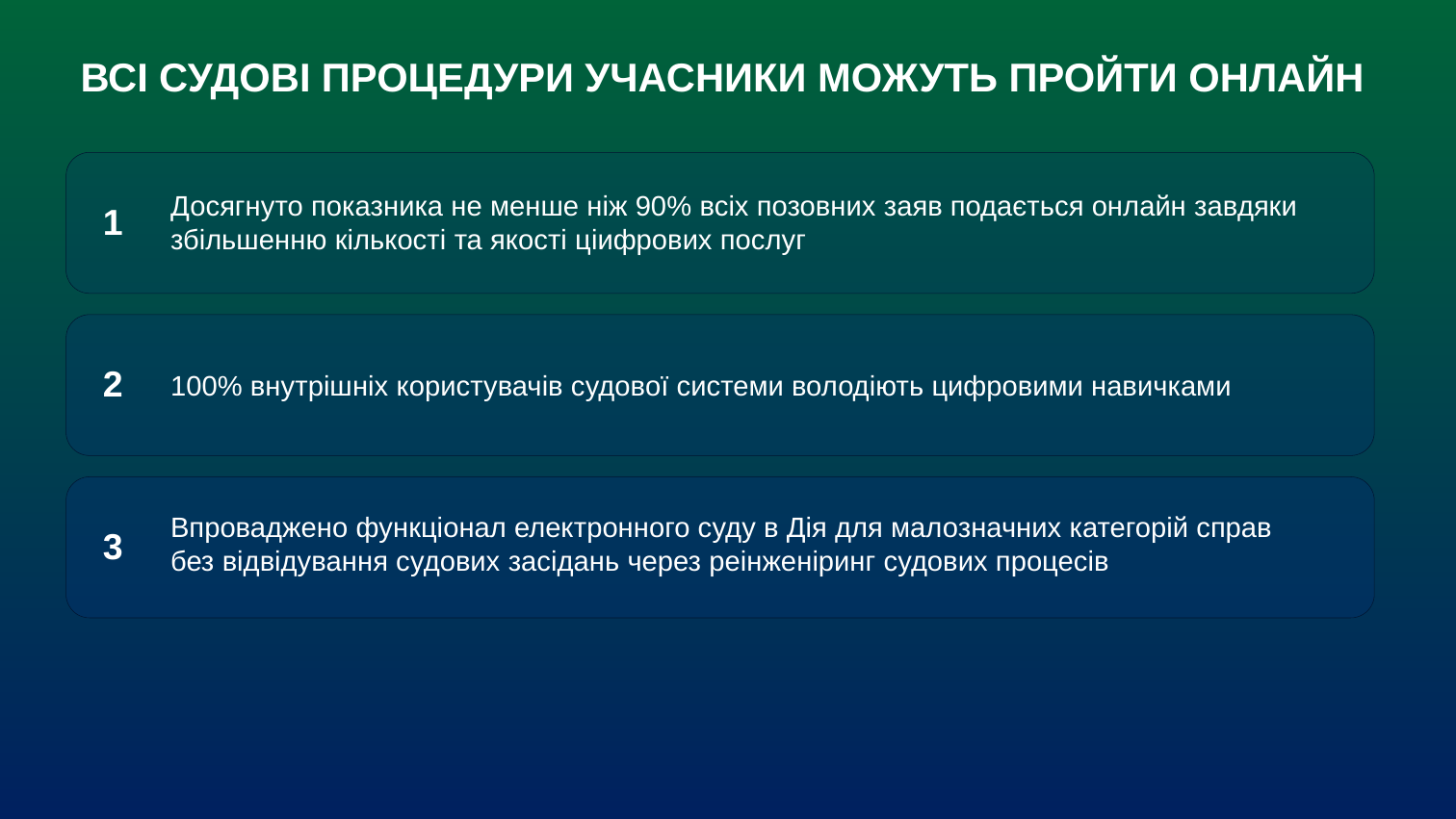

ВСІ СУДОВІ ПРОЦЕДУРИ УЧАСНИКИ МОЖУТЬ ПРОЙТИ ОНЛАЙН

Досягнуто показника не менше ніж 90% всіх позовних заяв подається онлайн завдяки збільшенню кількості та якості ціифрових послуг
1

2
100% внутрішніх користувачів судової системи володіють цифровими навичками

Впроваджено функціонал електронного суду в Дія для малозначних категорій справ без відвідування судових засідань через реінженіринг судових процесів
3